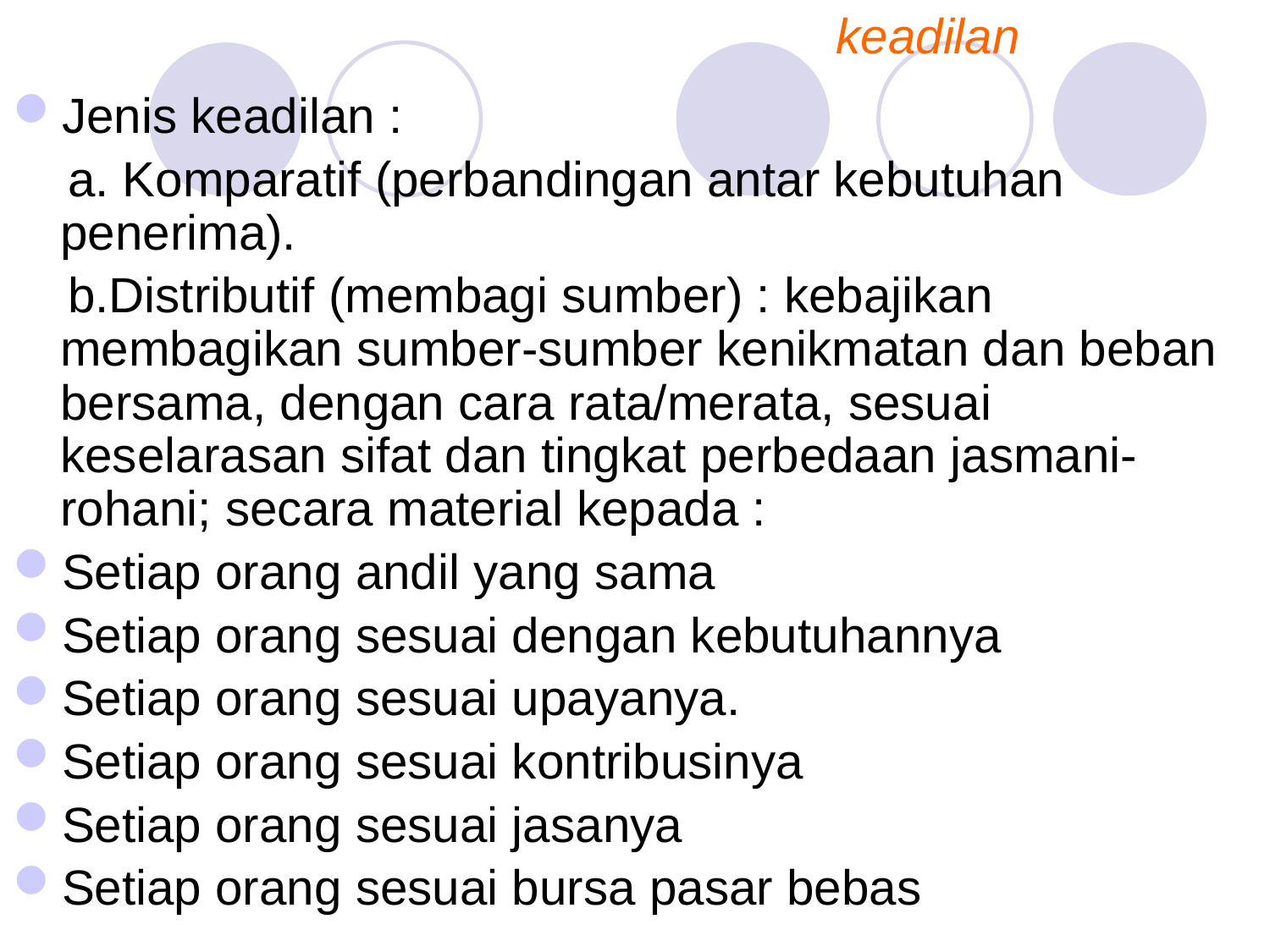

keadilan
Jenis keadilan :
    a. Komparatif (perbandingan antar kebutuhan penerima).
    b.Distributif (membagi sumber) : kebajikan membagikan sumber-sumber kenikmatan dan beban bersama, dengan cara rata/merata, sesuai keselarasan sifat dan tingkat perbedaan jasmani-rohani; secara material kepada :
Setiap orang andil yang sama
Setiap orang sesuai dengan kebutuhannya
Setiap orang sesuai upayanya.
Setiap orang sesuai kontribusinya
Setiap orang sesuai jasanya
Setiap orang sesuai bursa pasar bebas